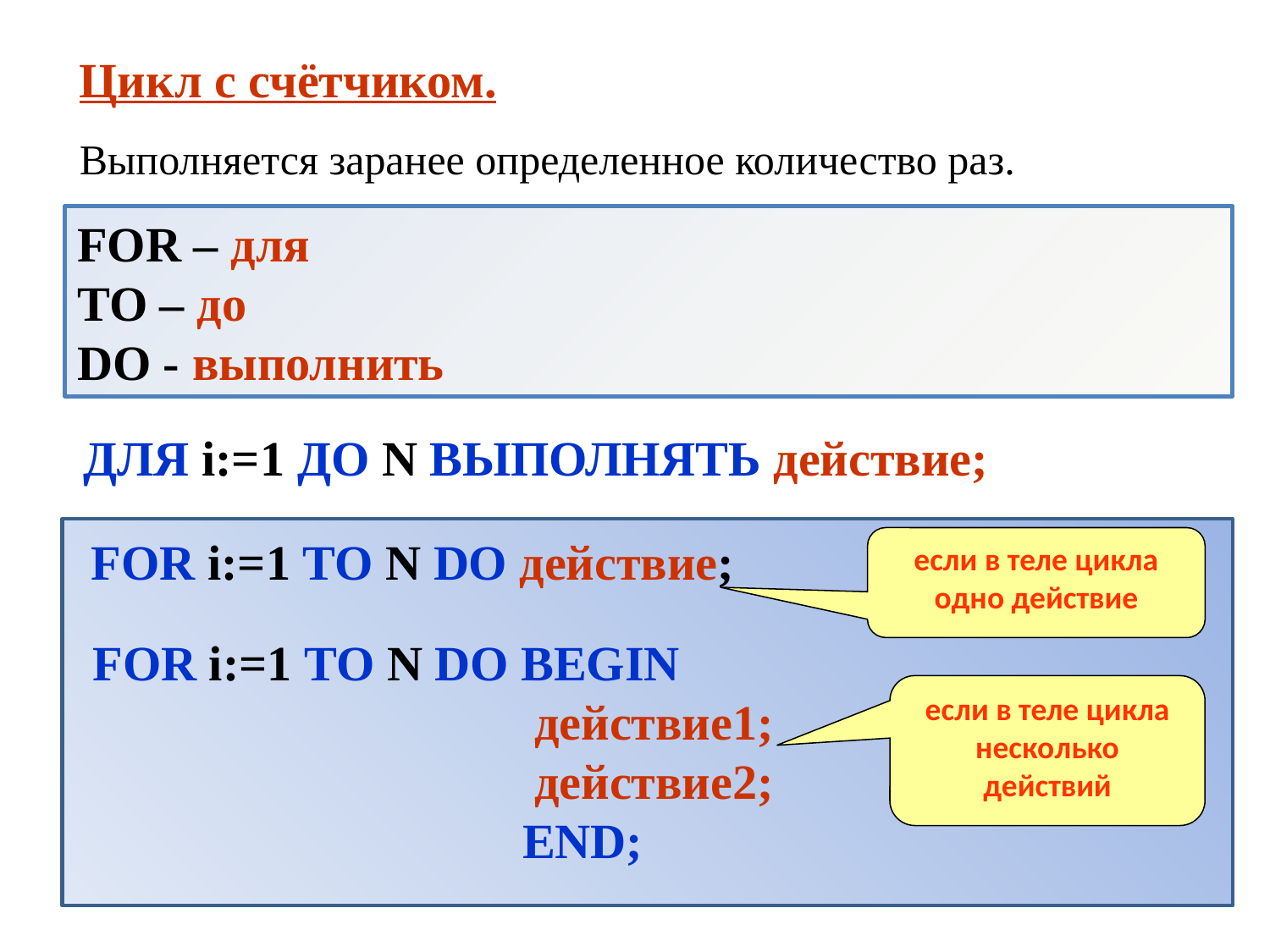

Цикл с счётчиком.

Выполняется заранее определенное количество раз.
FOR – для
TO – до
DO - выполнить
ДЛЯ i:=1 ДО N ВЫПОЛНЯТЬ действие;

FOR i:=1 TO N DO действие;
если в теле цикла одно действие
FOR i:=1 TO N DO BEGIN
                                    действие1;
                                    действие2;
                                   END;
если в теле цикла несколько
действий